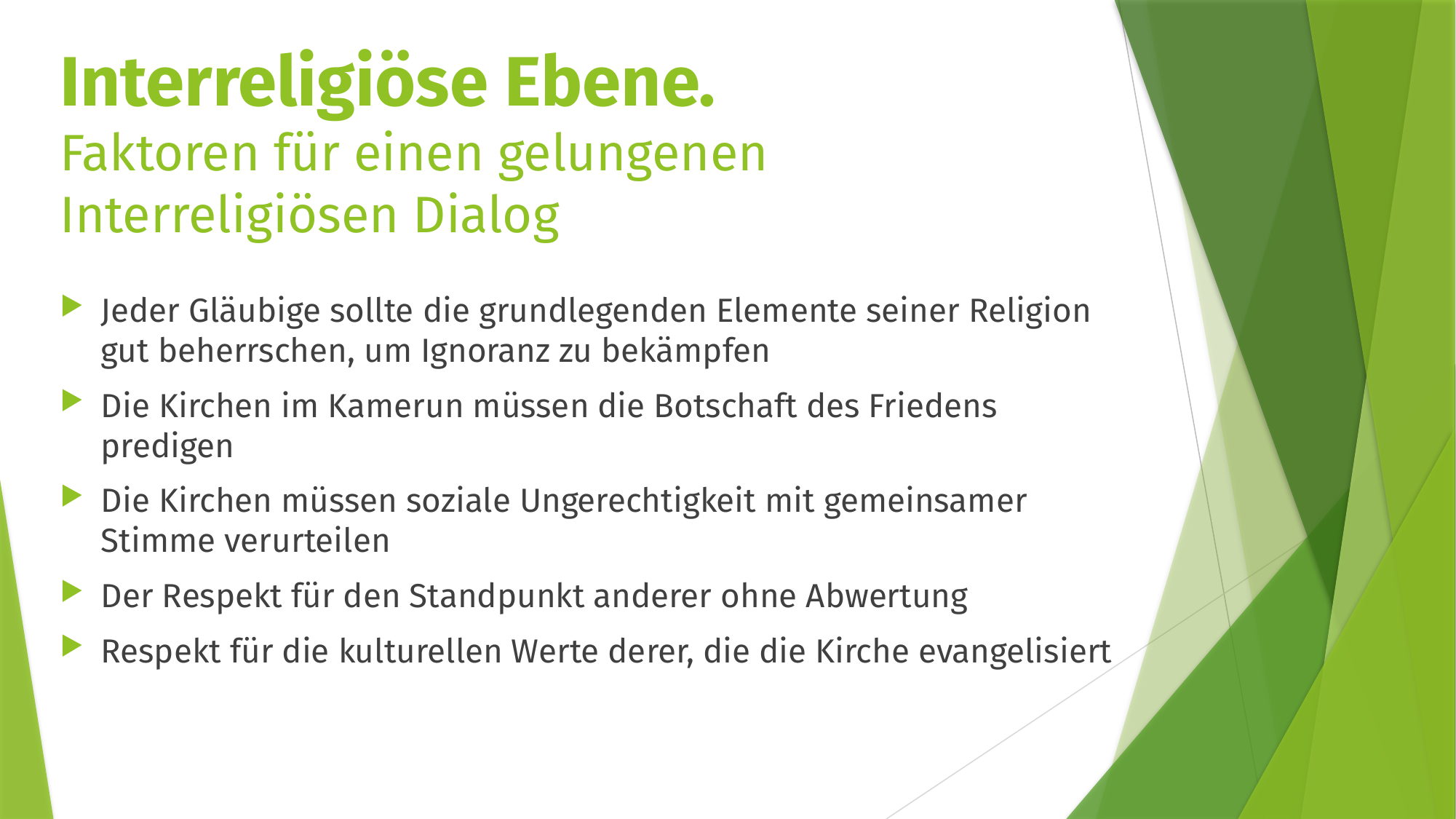

# Interreligiöse Ebene. Faktoren für einen gelungenen Interreligiösen Dialog
Jeder Gläubige sollte die grundlegenden Elemente seiner Religion gut beherrschen, um Ignoranz zu bekämpfen
Die Kirchen im Kamerun müssen die Botschaft des Friedens predigen
Die Kirchen müssen soziale Ungerechtigkeit mit gemeinsamer Stimme verurteilen
Der Respekt für den Standpunkt anderer ohne Abwertung
Respekt für die kulturellen Werte derer, die die Kirche evangelisiert